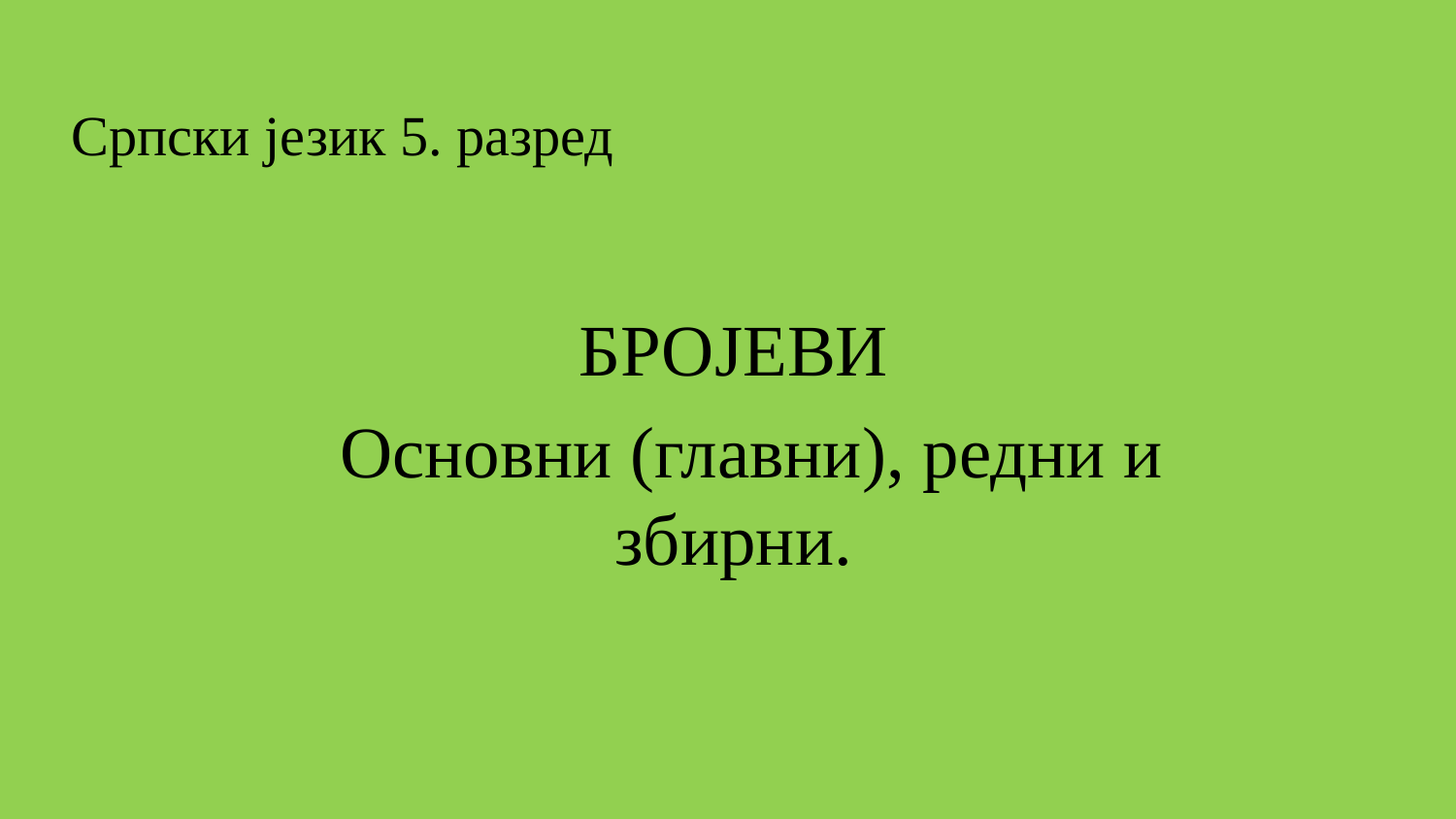

# Српски језик 5. разред
БРОЈЕВИ
  Oсновни (главни), редни и збирни.